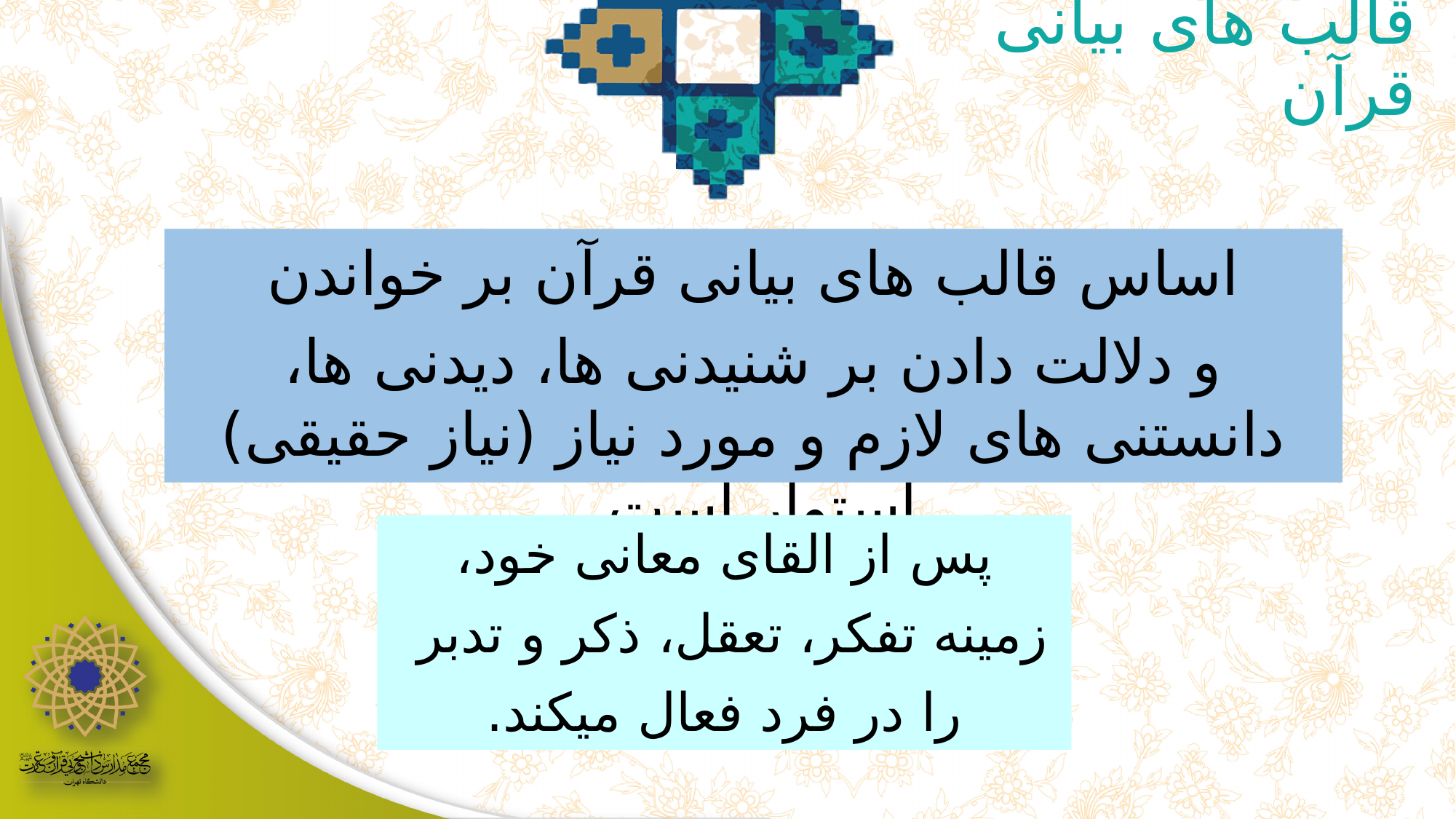

قالب های بیانی قرآن
اساس قالب های بیانی قرآن بر خواندن
و دلالت دادن بر شنیدنی ها، دیدنی ها، دانستنی های لازم و مورد نیاز (نیاز حقیقی) استوار است.
پس از القای معانی خود،
زمینه تفکر، تعقل، ذکر و تدبر
را در فرد فعال میکند.